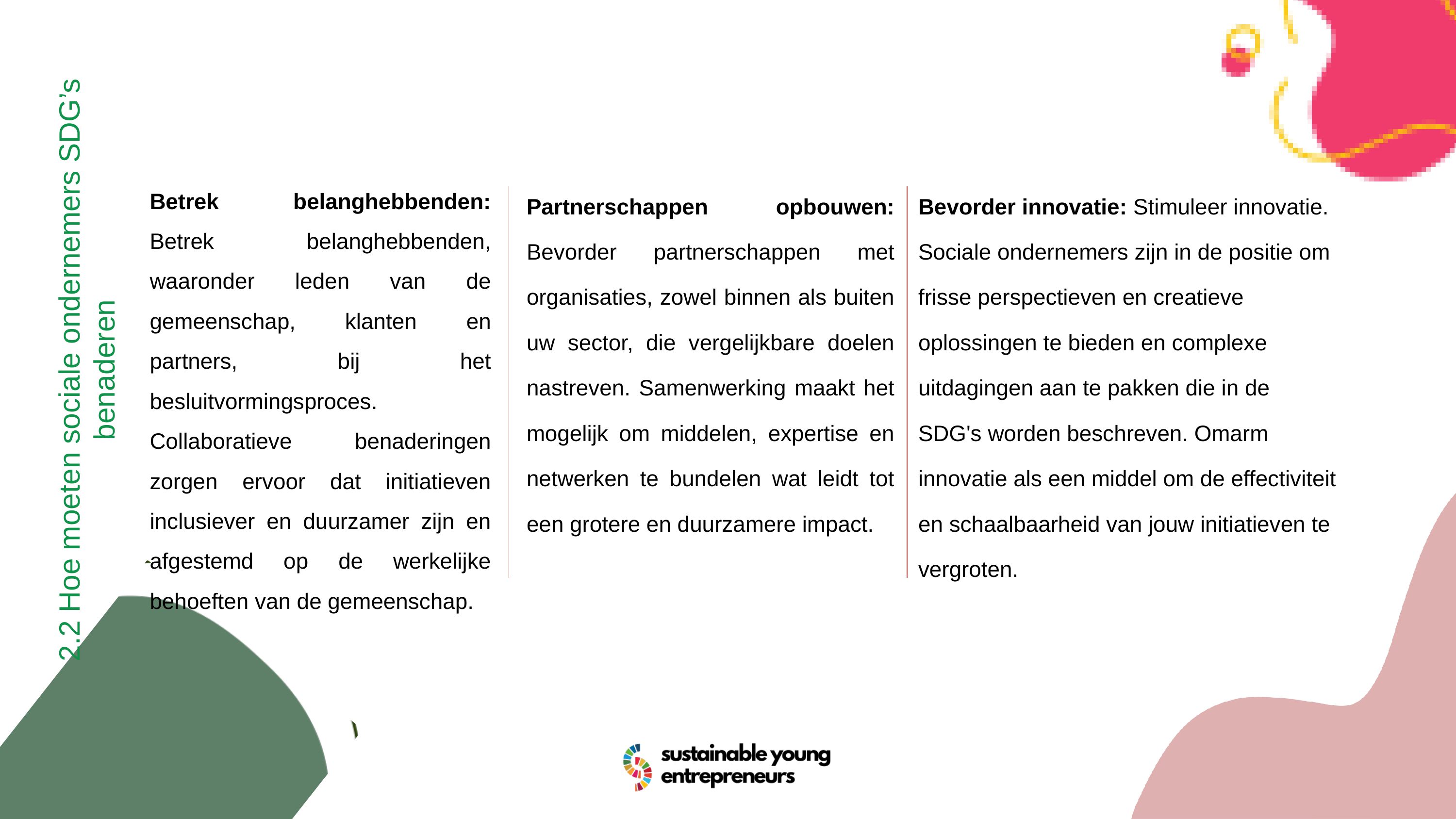

Betrek belanghebbenden: Betrek belanghebbenden, waaronder leden van de gemeenschap, klanten en partners, bij het besluitvormingsproces. Collaboratieve benaderingen zorgen ervoor dat initiatieven inclusiever en duurzamer zijn en afgestemd op de werkelijke behoeften van de gemeenschap.
Partnerschappen opbouwen: Bevorder partnerschappen met organisaties, zowel binnen als buiten uw sector, die vergelijkbare doelen nastreven. Samenwerking maakt het mogelijk om middelen, expertise en netwerken te bundelen wat leidt tot een grotere en duurzamere impact.
Bevorder innovatie: Stimuleer innovatie. Sociale ondernemers zijn in de positie om frisse perspectieven en creatieve oplossingen te bieden en complexe uitdagingen aan te pakken die in de SDG's worden beschreven. Omarm innovatie als een middel om de effectiviteit en schaalbaarheid van jouw initiatieven te vergroten.
2.2 Hoe moeten sociale ondernemers SDG’s benaderen